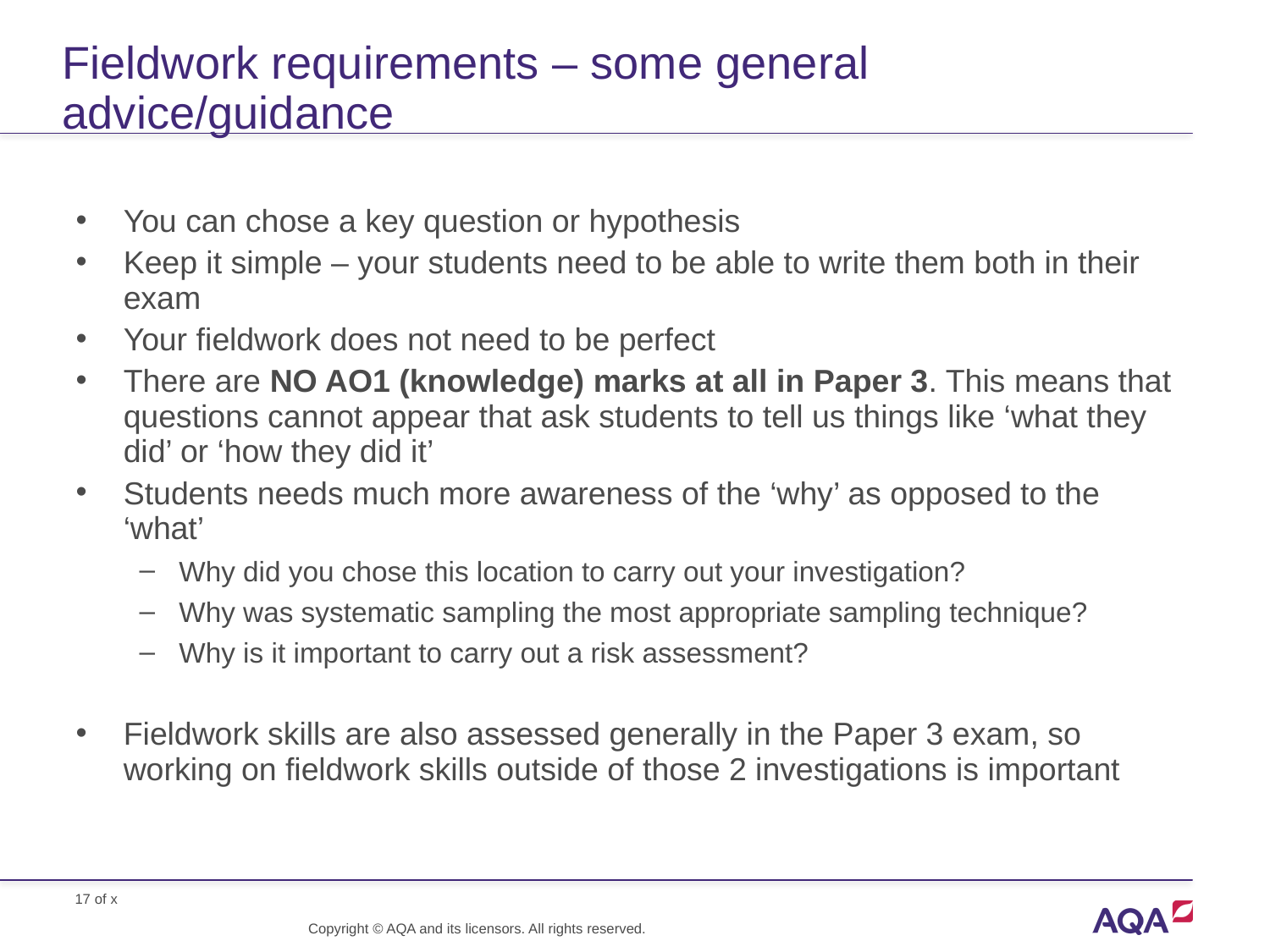

# Fieldwork requirements – some general advice/guidance
You can chose a key question or hypothesis
Keep it simple – your students need to be able to write them both in their exam
Your fieldwork does not need to be perfect
There are NO AO1 (knowledge) marks at all in Paper 3. This means that questions cannot appear that ask students to tell us things like ‘what they did’ or ‘how they did it’
Students needs much more awareness of the ‘why’ as opposed to the ‘what’
Why did you chose this location to carry out your investigation?
Why was systematic sampling the most appropriate sampling technique?
Why is it important to carry out a risk assessment?

Fieldwork skills are also assessed generally in the Paper 3 exam, so working on fieldwork skills outside of those 2 investigations is important

Copyright © AQA and its licensors. All rights reserved.